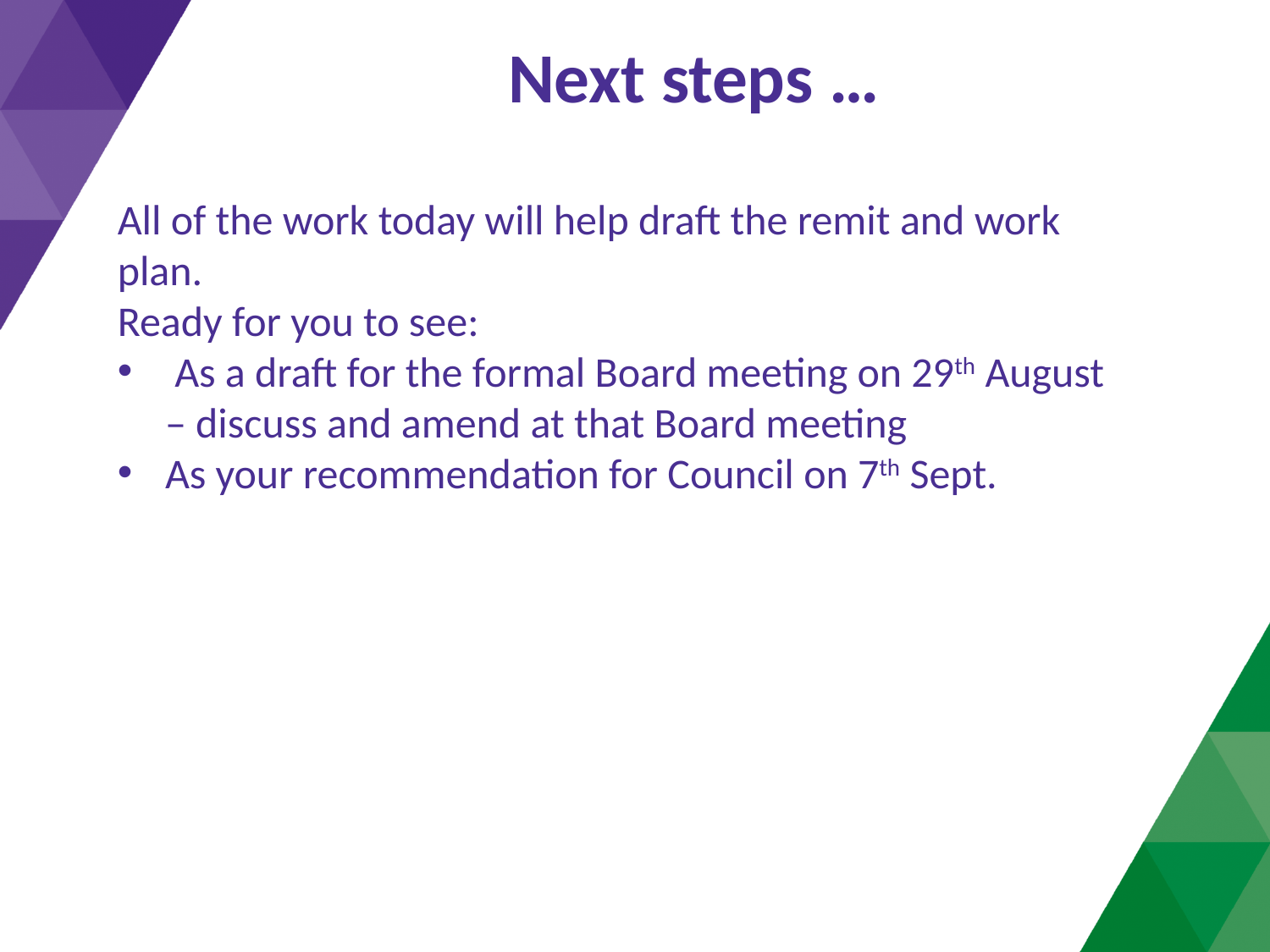

# Next steps …
All of the work today will help draft the remit and work plan.
Ready for you to see:
 As a draft for the formal Board meeting on 29th August – discuss and amend at that Board meeting
As your recommendation for Council on 7th Sept.

|  |
| --- |
|  |
|  |
|  |
|  |
|  |
|  |
|  |
|  |
|  |
|  |